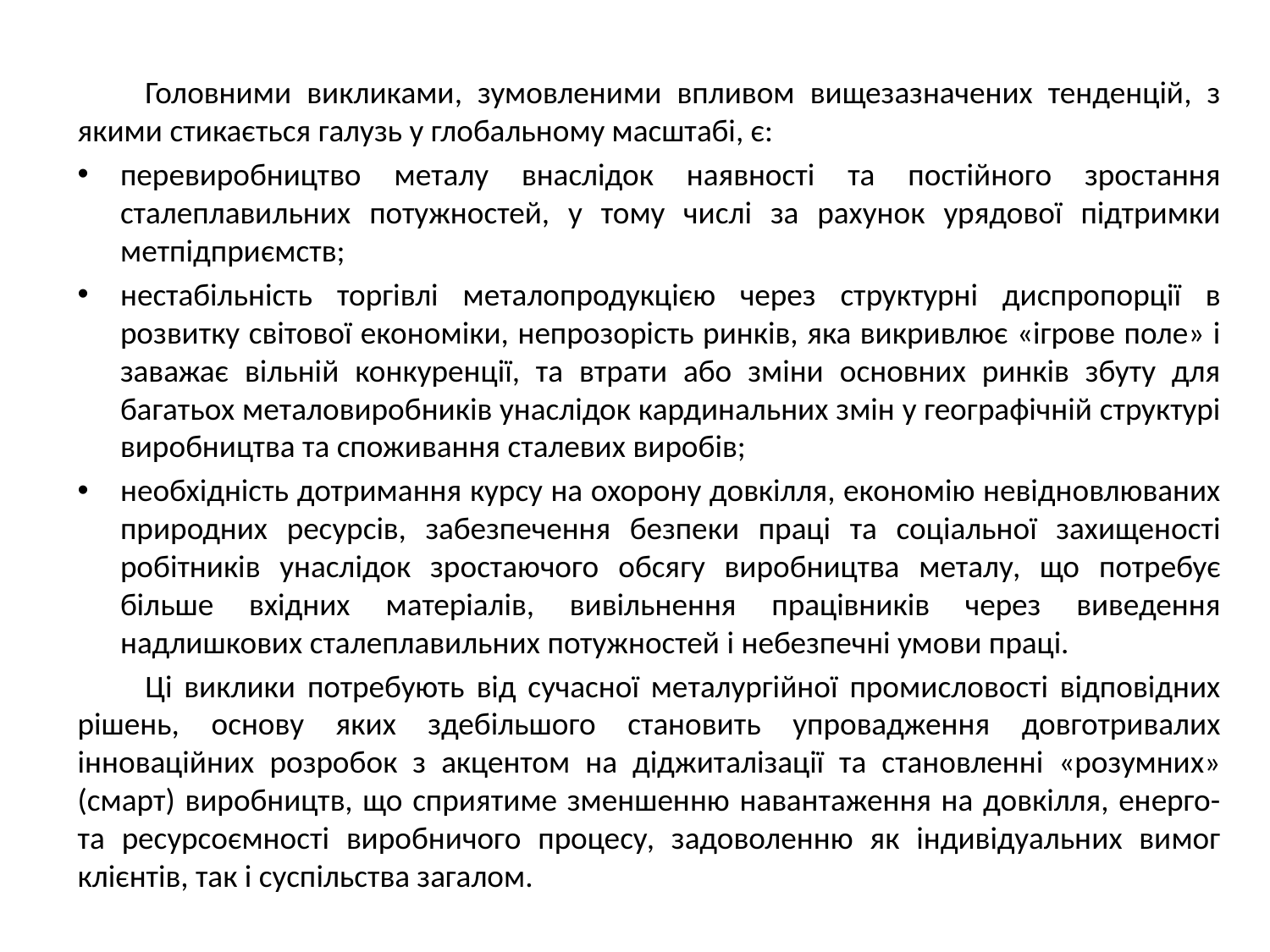

Головними викликами, зумовленими впливом вищезазначених тенденцій, з якими стикається галузь у глобальному масштабі, є:
перевиробництво металу внаслідок наявності та постійного зростання сталеплавильних потужностей, у тому числі за рахунок урядової підтримки метпідприємств;
нестабільність торгівлі металопродукцією через структурні диспропорції в розвитку світової економіки, непрозорість ринків, яка викривлює «ігрове поле» і заважає вільній конкуренції, та втрати або зміни основних ринків збуту для багатьох металовиробників унаслідок кардинальних змін у географічній структурі виробництва та споживання сталевих виробів;
необхідність дотримання курсу на охорону довкілля, економію невідновлюваних природних ресурсів, забезпечення безпеки праці та соціальної захищеності робітників унаслідок зростаючого обсягу виробництва металу, що потребує більше вхідних матеріалів, вивільнення працівників через виведення надлишкових сталеплавильних потужностей і небезпечні умови праці.
Ці виклики потребують від сучасної металургійної промисловості відповідних рішень, основу яких здебільшого становить упровадження довготривалих інноваційних розробок з акцентом на діджиталізації та становленні «розумних» (смарт) виробництв, що сприятиме зменшенню навантаження на довкілля, енерго- та ресурсоємності виробничого процесу, задоволенню як індивідуальних вимог клієнтів, так і суспільства загалом.